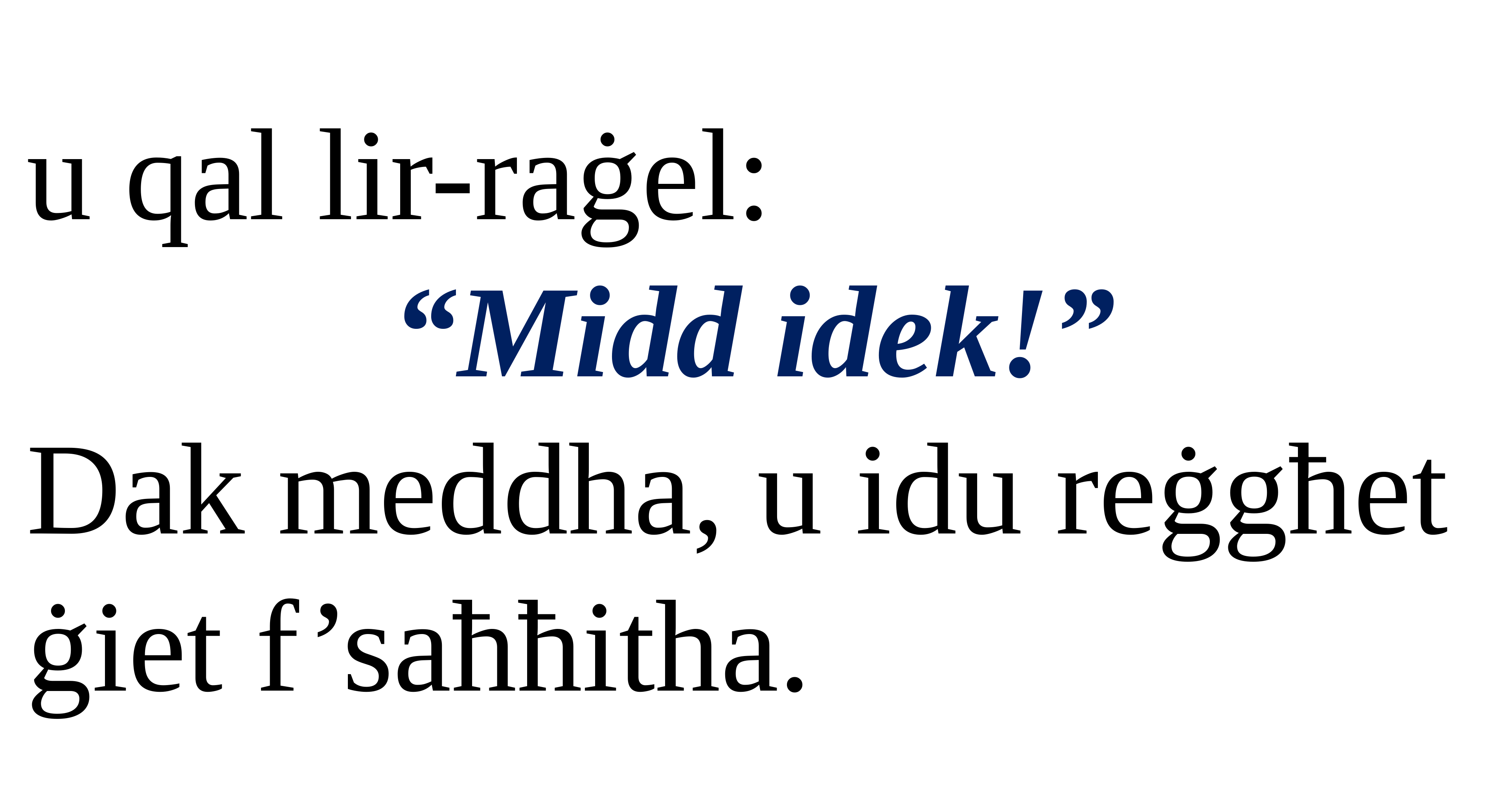

u qal lir-raġel:
“Midd idek!”
Dak meddha, u idu reġgħet
ġiet f’saħħitha.